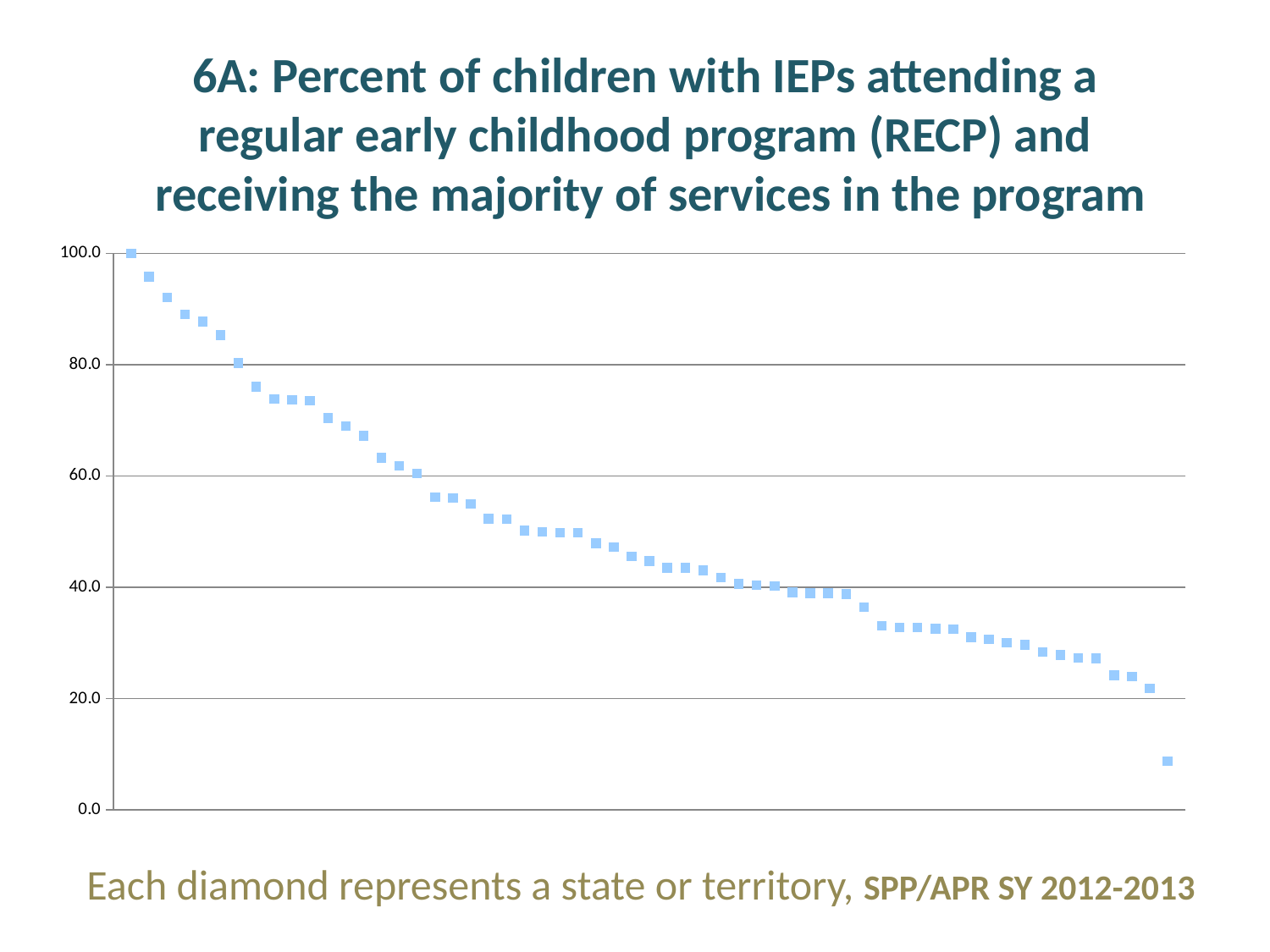

6A: Percent of children with IEPs attending a
regular early childhood program (RECP) and
receiving the majority of services in the program

### Chart

| Category |  |
|---|---|
Each diamond represents a state or territory, SPP/APR SY 2012-2013